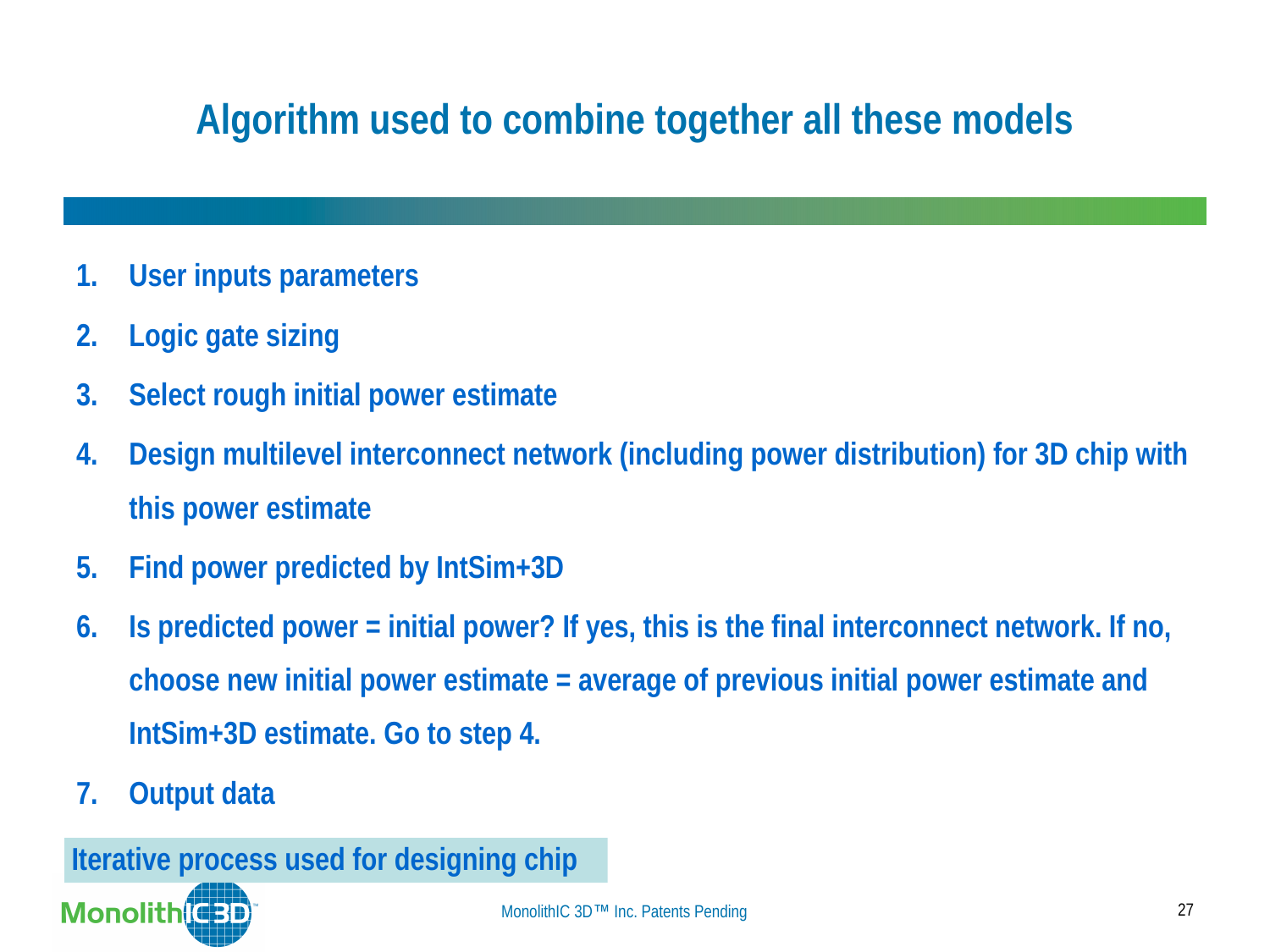

# Algorithm used to combine together all these models
User inputs parameters
Logic gate sizing
Select rough initial power estimate
Design multilevel interconnect network (including power distribution) for 3D chip with this power estimate
Find power predicted by IntSim+3D
Is predicted power = initial power? If yes, this is the final interconnect network. If no, choose new initial power estimate = average of previous initial power estimate and IntSim+3D estimate. Go to step 4.
Output data

Iterative process used for designing chip

27
MonolithIC 3D™ Inc. Patents Pending